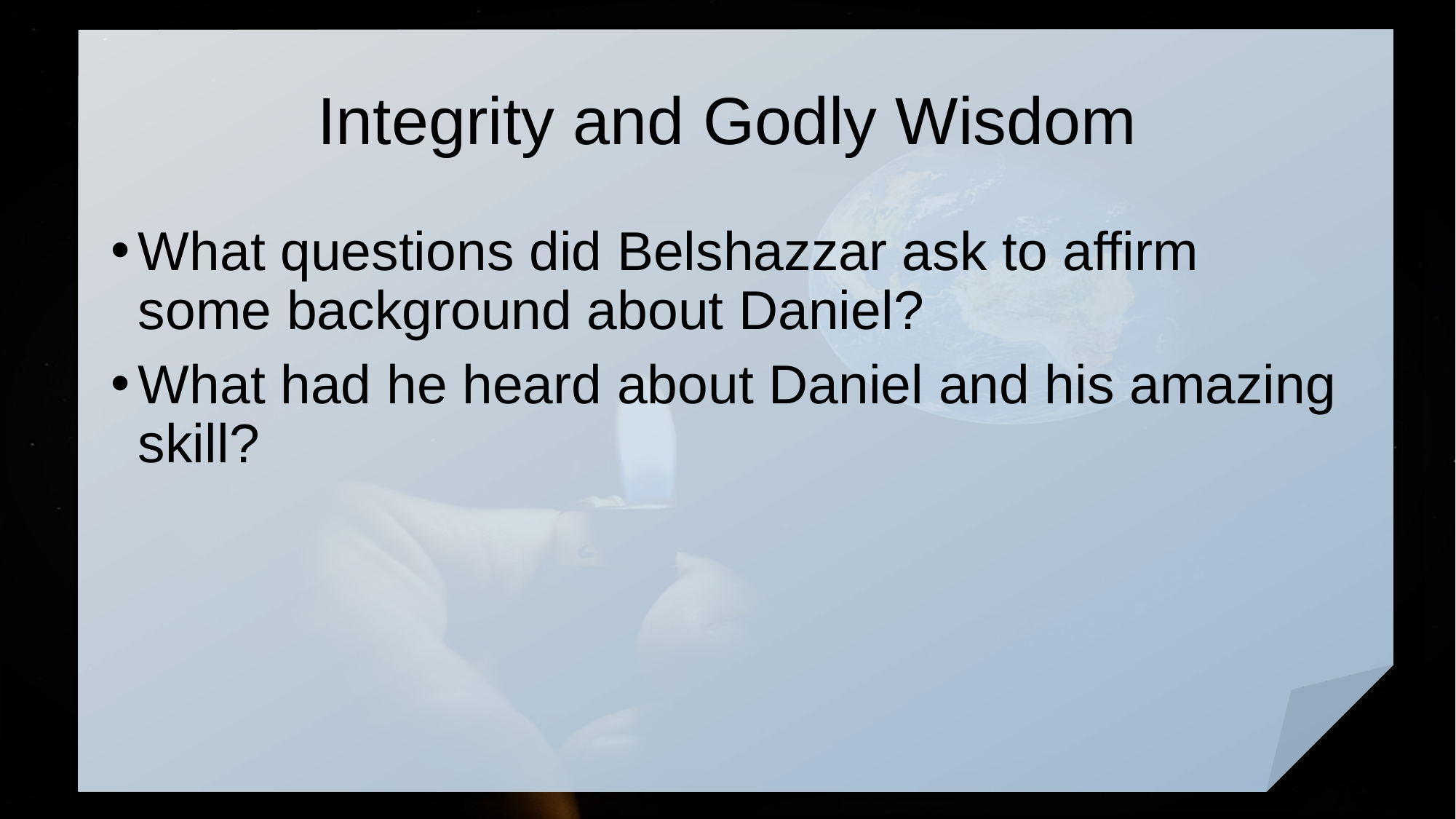

# Integrity and Godly Wisdom
What questions did Belshazzar ask to affirm some background about Daniel?
What had he heard about Daniel and his amazing skill?